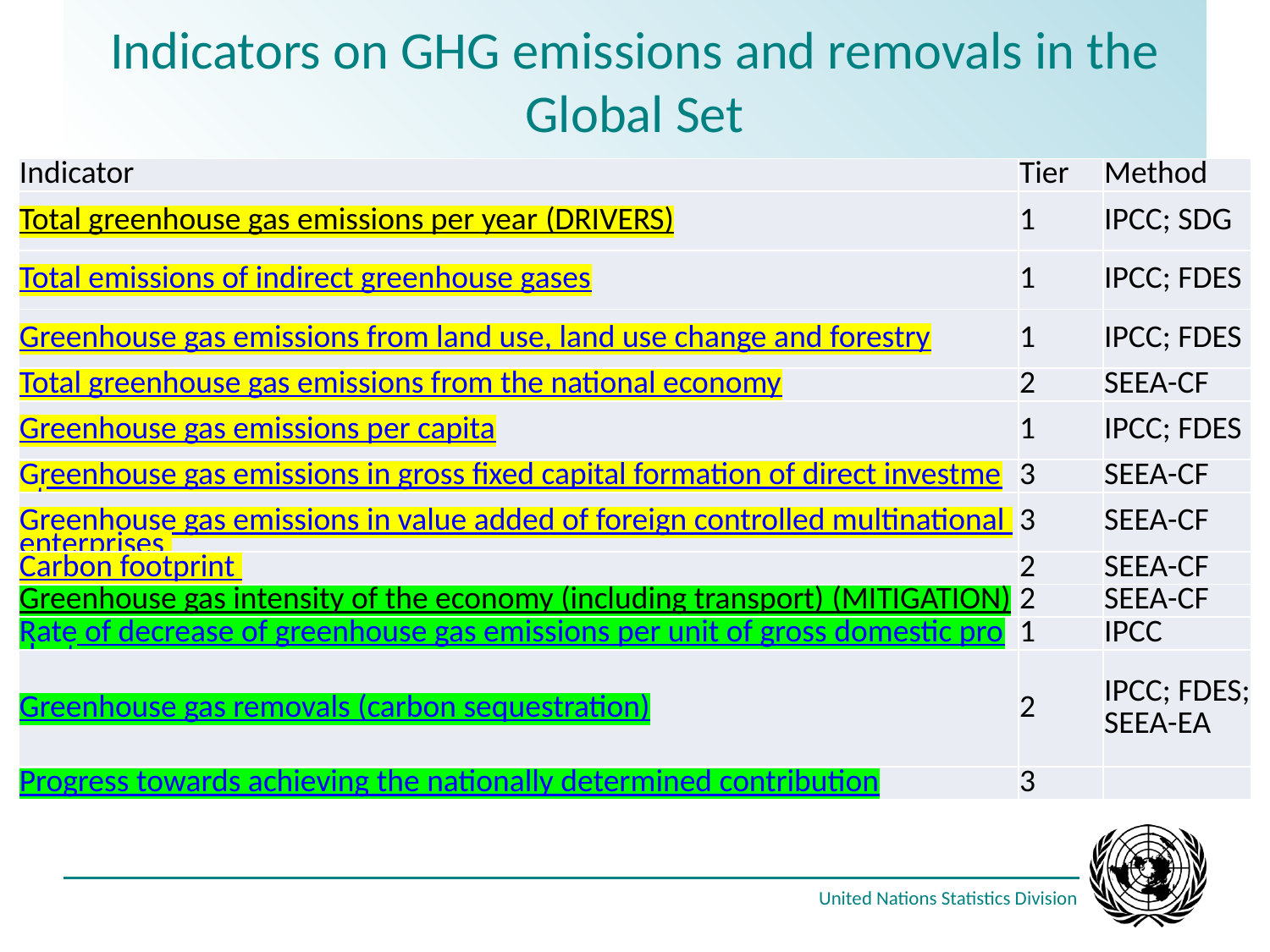

# Indicators on GHG emissions and removals in the Global Set
| Indicator | Tier | Method |
| --- | --- | --- |
| Total greenhouse gas emissions per year (DRIVERS) | 1 | IPCC; SDG |
| Total emissions of indirect greenhouse gases | 1 | IPCC; FDES |
| Greenhouse gas emissions from land use, land use change and forestry | 1 | IPCC; FDES |
| Total greenhouse gas emissions from the national economy | 2 | SEEA-CF |
| Greenhouse gas emissions per capita | 1 | IPCC; FDES |
| Greenhouse gas emissions in gross fixed capital formation of direct investment | 3 | SEEA-CF |
| Greenhouse gas emissions in value added of foreign controlled multinational enterprises | 3 | SEEA-CF |
| Carbon footprint | 2 | SEEA-CF |
| Greenhouse gas intensity of the economy (including transport) (MITIGATION) | 2 | SEEA-CF |
| Rate of decrease of greenhouse gas emissions per unit of gross domestic product | 1 | IPCC |
| Greenhouse gas removals (carbon sequestration) | 2 | IPCC; FDES; SEEA-EA |
| Progress towards achieving the nationally determined contribution | 3 |  |